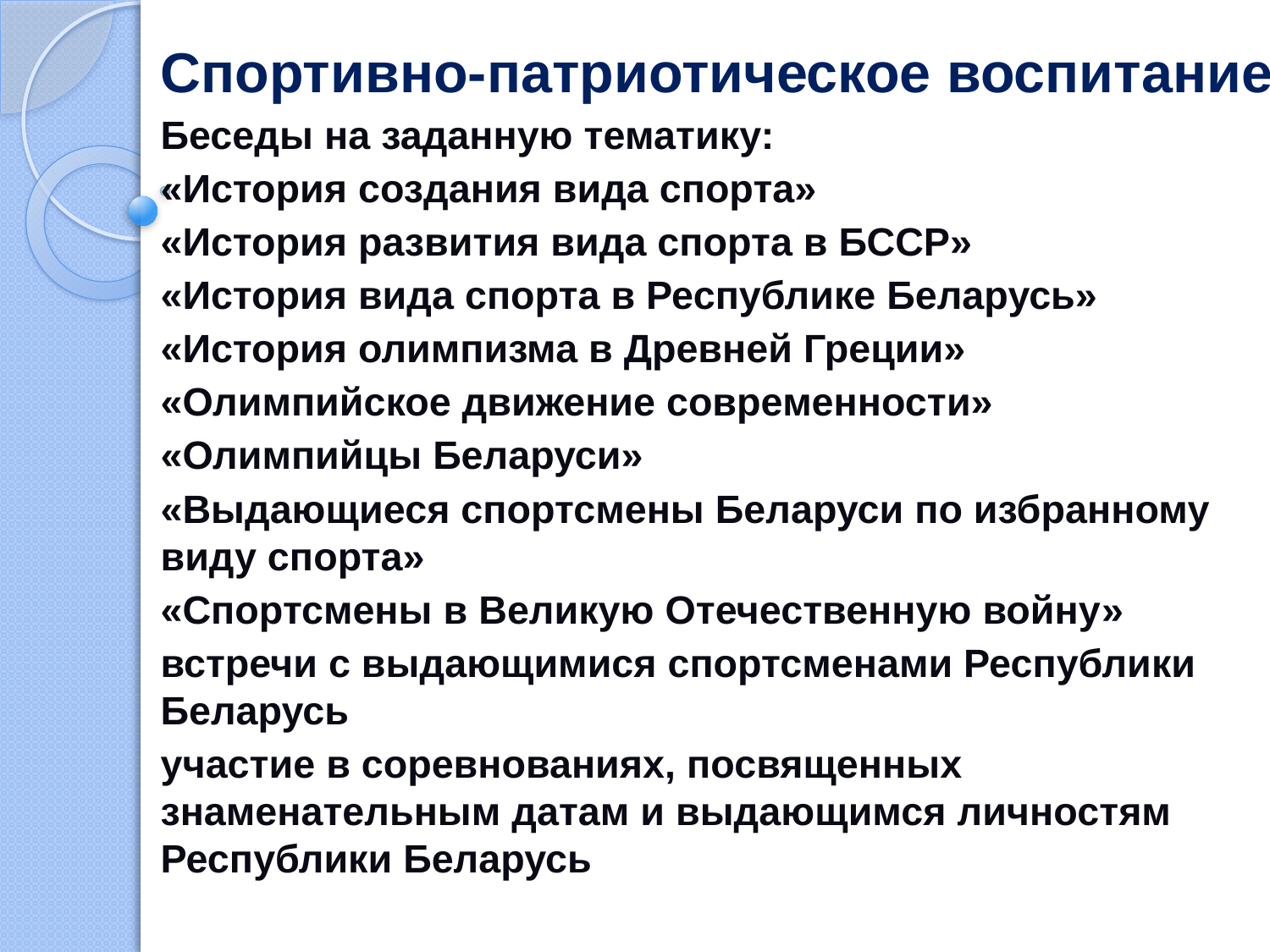

Спортивно-патриотическое воспитание
Беседы на заданную тематику:
«История создания вида спорта»
«История развития вида спорта в БССР»
«История вида спорта в Республике Беларусь»
«История олимпизма в Древней Греции»
«Олимпийское движение современности»
«Олимпийцы Беларуси»
«Выдающиеся спортсмены Беларуси по избранному виду спорта»
«Спортсмены в Великую Отечественную войну»
встречи с выдающимися спортсменами Республики Беларусь
участие в соревнованиях, посвященных знаменательным датам и выдающимся личностям Республики Беларусь